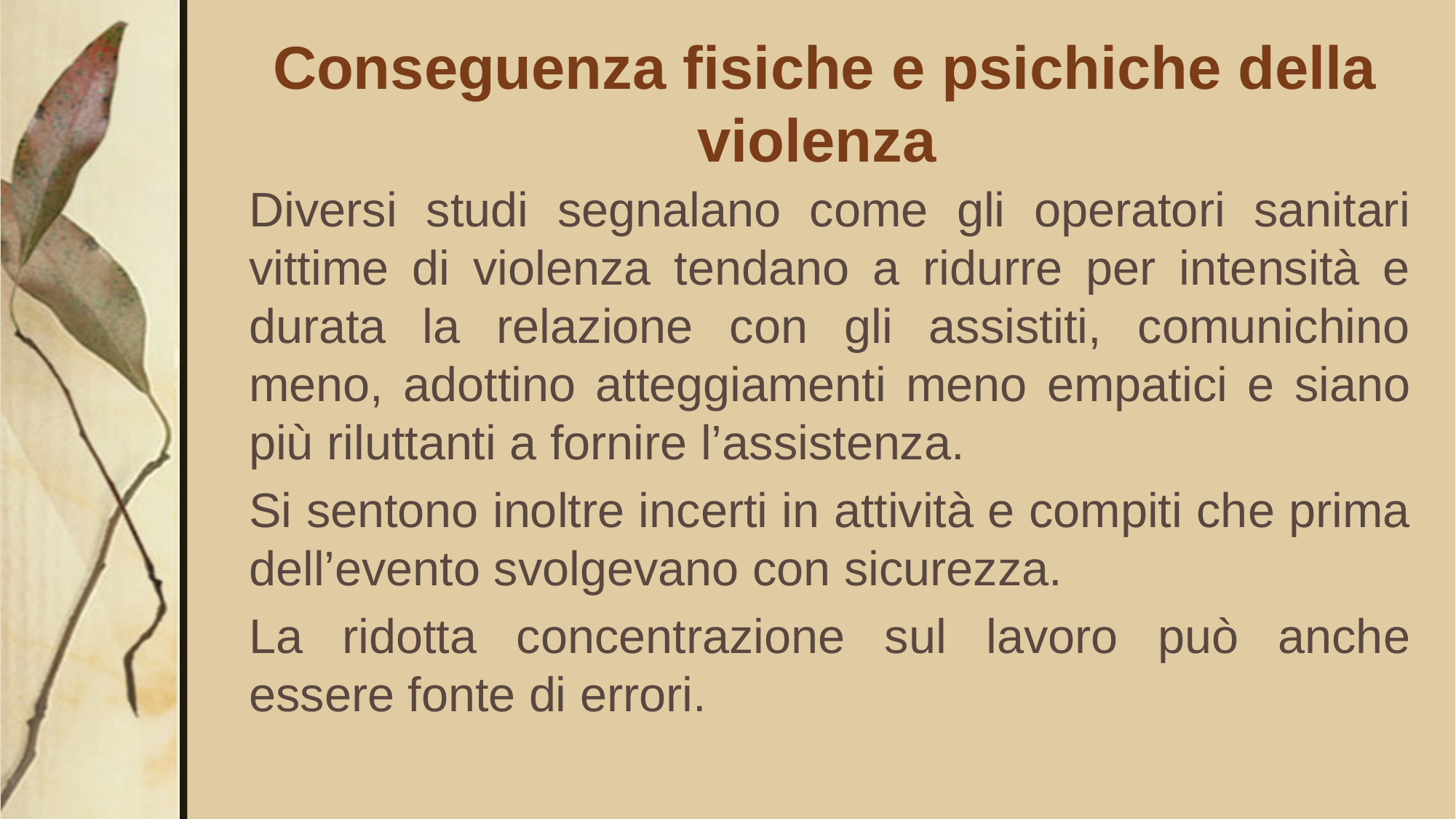

# Conseguenza fisiche e psichiche della violenza
Diversi studi segnalano come gli operatori sanitari vittime di violenza tendano a ridurre per intensità e durata la relazione con gli assistiti, comunichino meno, adottino atteggiamenti meno empatici e siano più riluttanti a fornire l’assistenza.
Si sentono inoltre incerti in attività e compiti che prima dell’evento svolgevano con sicurezza.
La ridotta concentrazione sul lavoro può anche essere fonte di errori.